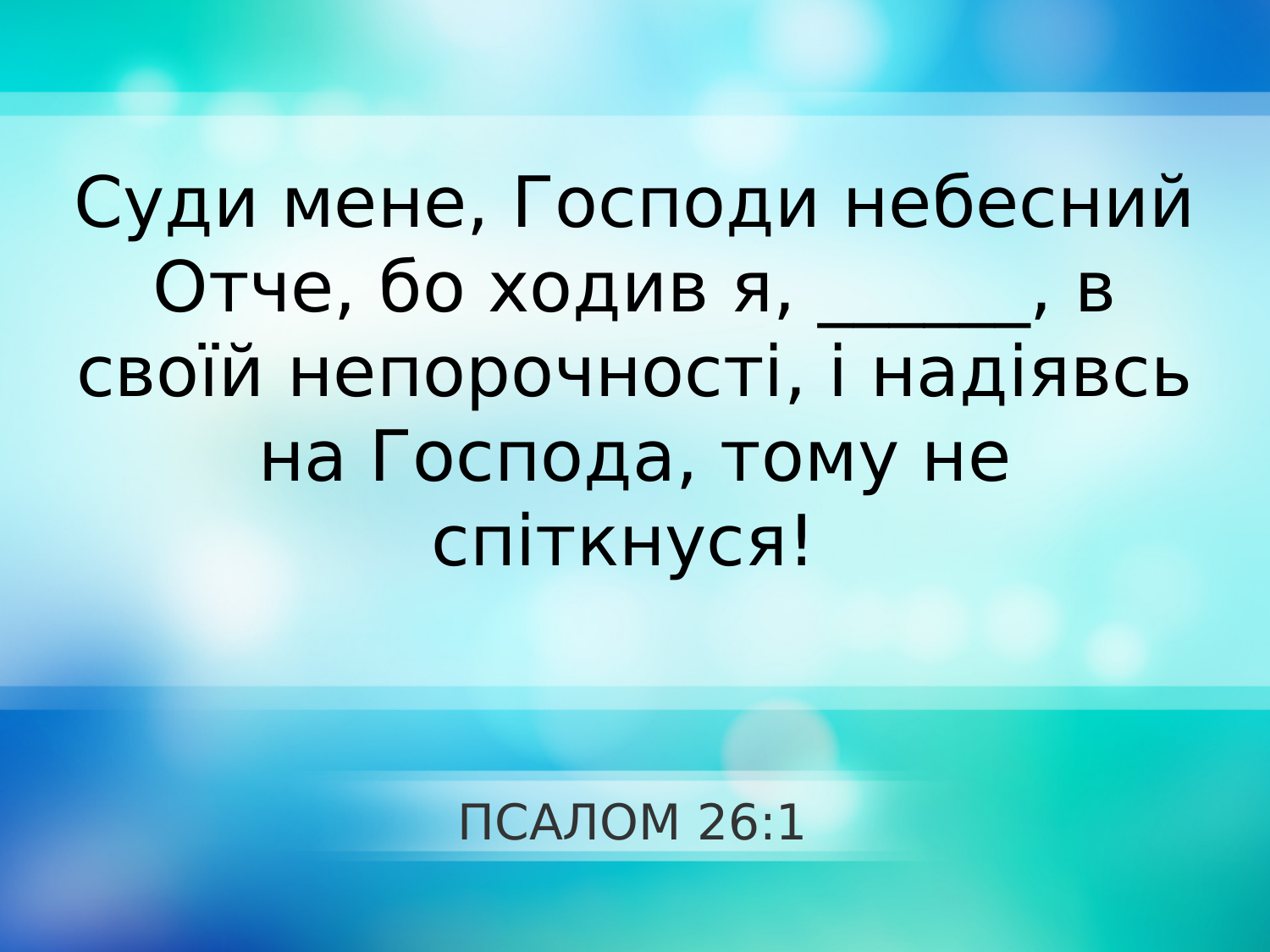

Суди мене, Господи небесний Отче, бо ходив я, ______, в своїй непорочності, і надіявсь на Господа, тому не спіткнуся!
# ПСАЛОМ 26:1